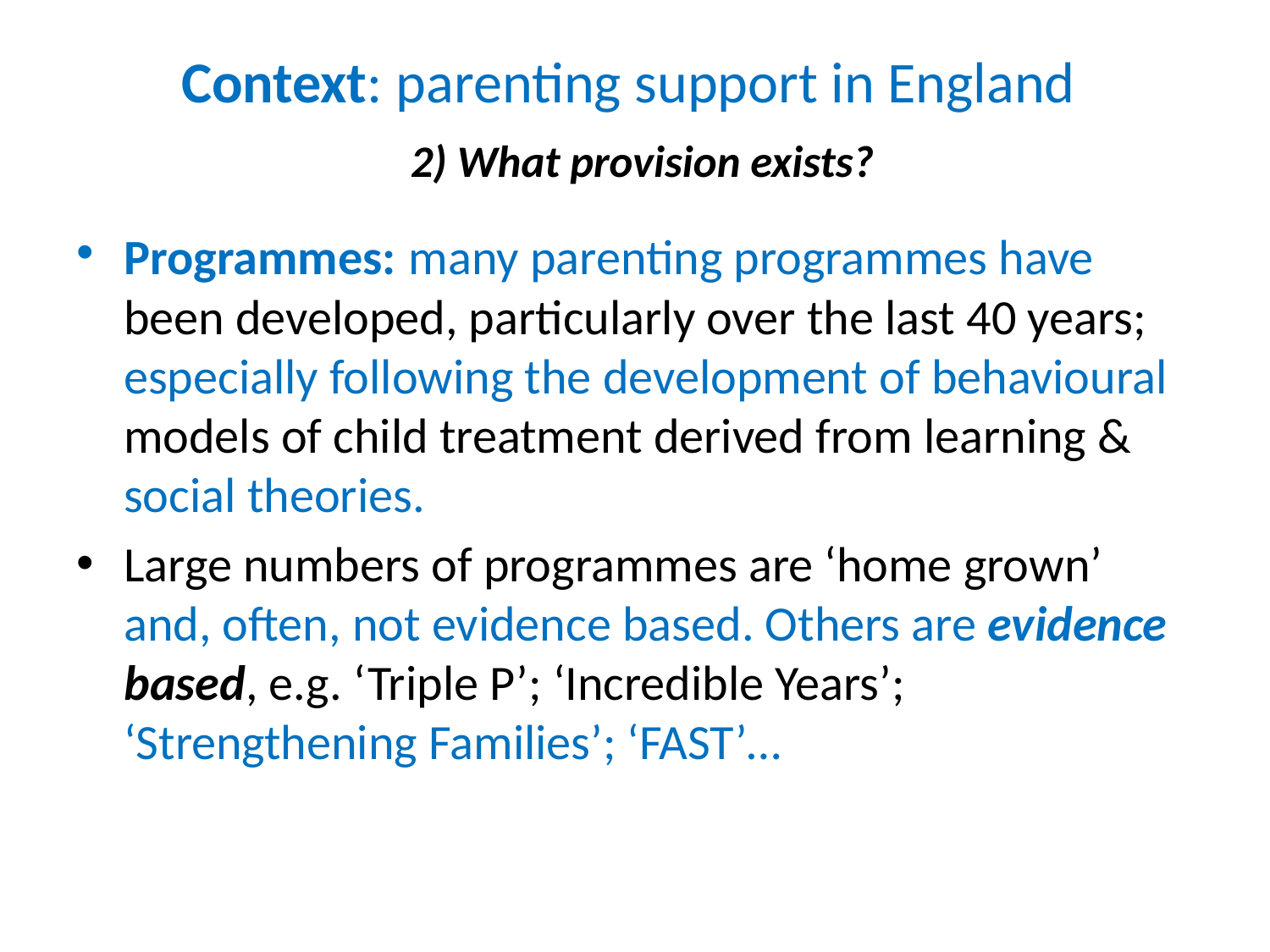

# Context: parenting support in England 2) What provision exists?
Programmes: many parenting programmes have been developed, particularly over the last 40 years; especially following the development of behavioural models of child treatment derived from learning & social theories.
Large numbers of programmes are ‘home grown’ and, often, not evidence based. Others are evidence based, e.g. ‘Triple P’; ‘Incredible Years’; ‘Strengthening Families’; ‘FAST’…